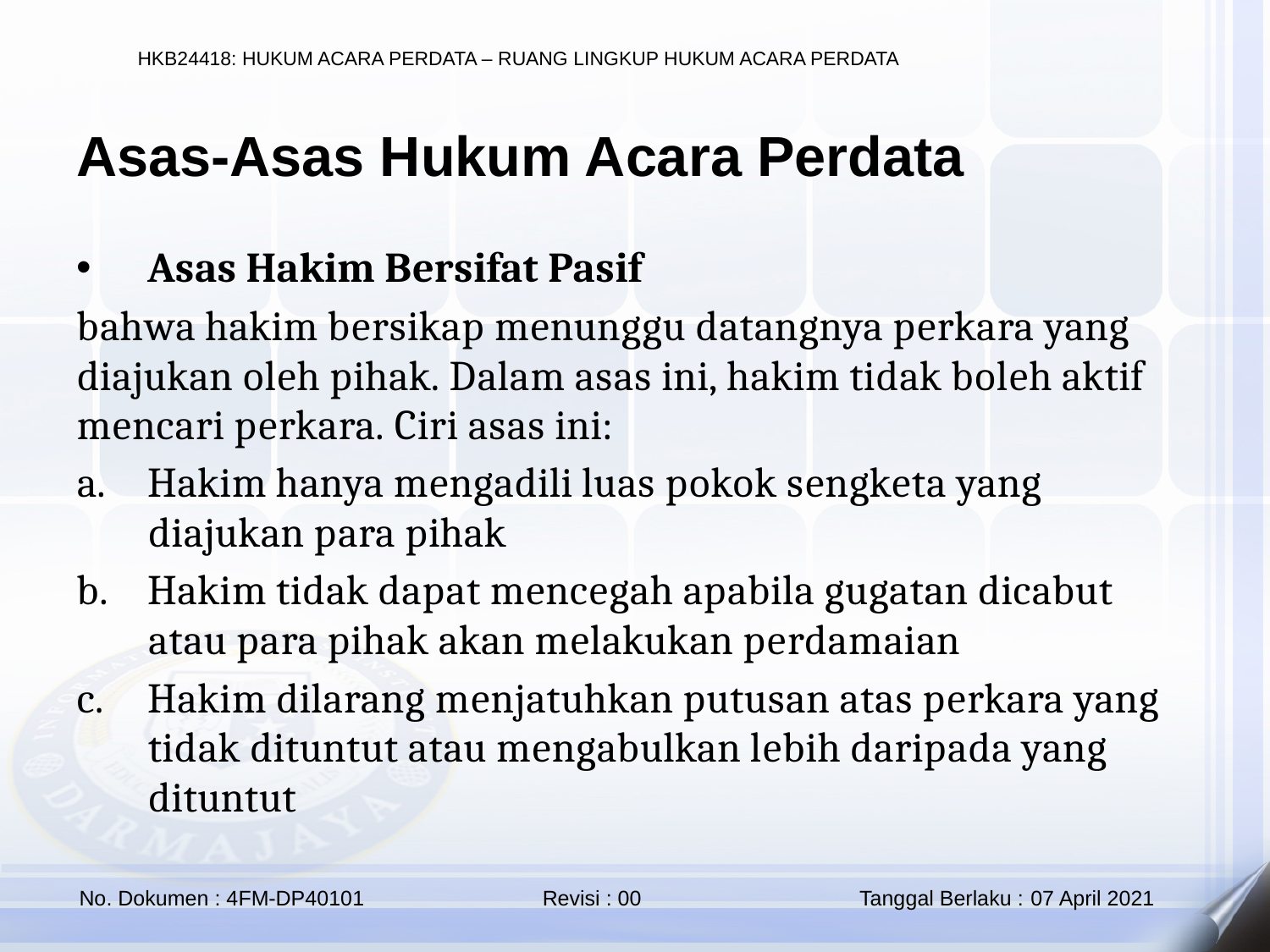

Asas-Asas Hukum Acara Perdata
Asas Hakim Bersifat Pasif
bahwa hakim bersikap menunggu datangnya perkara yang diajukan oleh pihak. Dalam asas ini, hakim tidak boleh aktif mencari perkara. Ciri asas ini:
Hakim hanya mengadili luas pokok sengketa yang diajukan para pihak
Hakim tidak dapat mencegah apabila gugatan dicabut atau para pihak akan melakukan perdamaian
Hakim dilarang menjatuhkan putusan atas perkara yang tidak dituntut atau mengabulkan lebih daripada yang dituntut